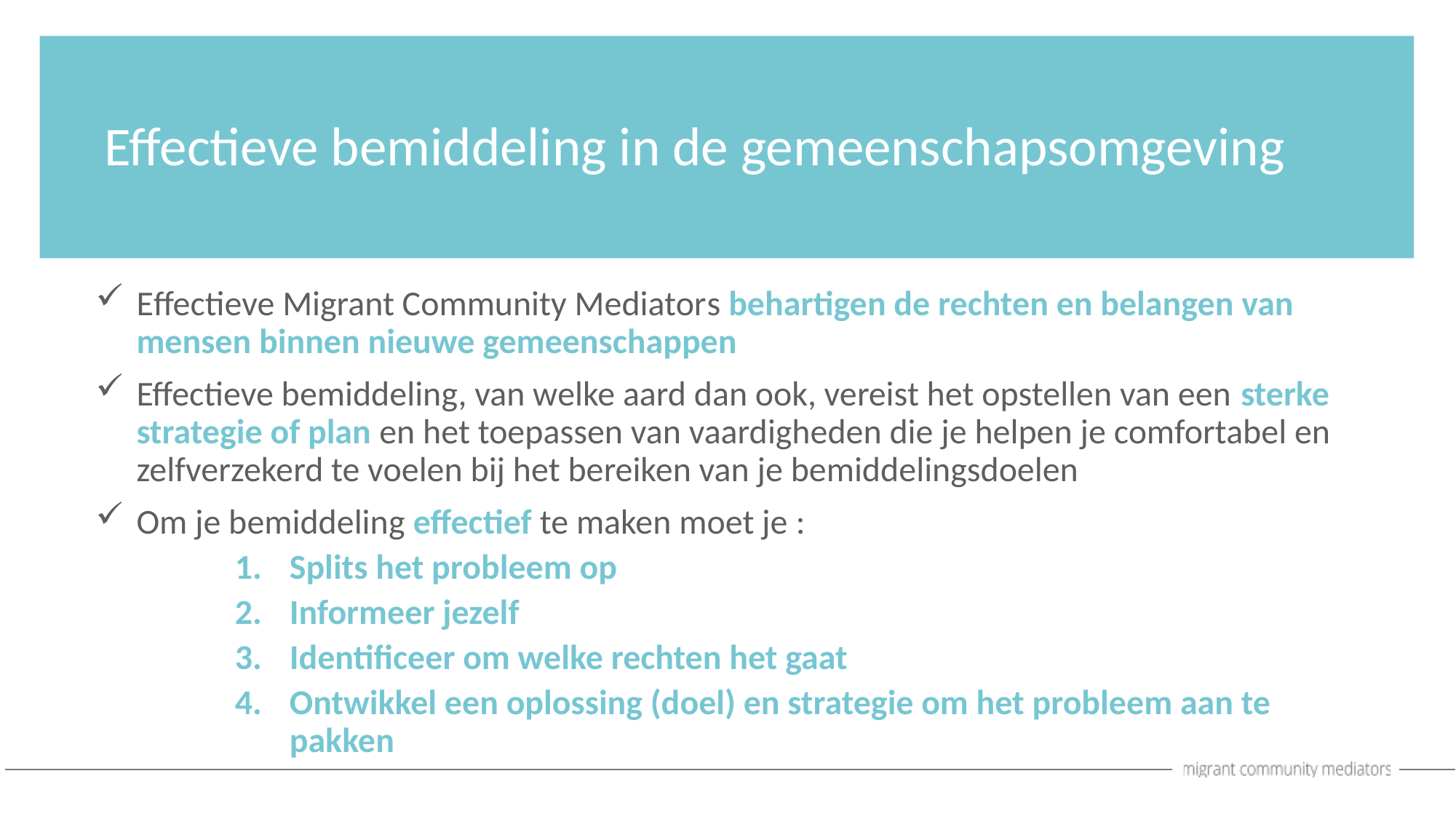

Effectieve bemiddeling in de gemeenschapsomgeving
Effectieve Migrant Community Mediators behartigen de rechten en belangen van mensen binnen nieuwe gemeenschappen
Effectieve bemiddeling, van welke aard dan ook, vereist het opstellen van een sterke strategie of plan en het toepassen van vaardigheden die je helpen je comfortabel en zelfverzekerd te voelen bij het bereiken van je bemiddelingsdoelen
Om je bemiddeling effectief te maken moet je :
Splits het probleem op
Informeer jezelf
Identificeer om welke rechten het gaat
Ontwikkel een oplossing (doel) en strategie om het probleem aan te pakken